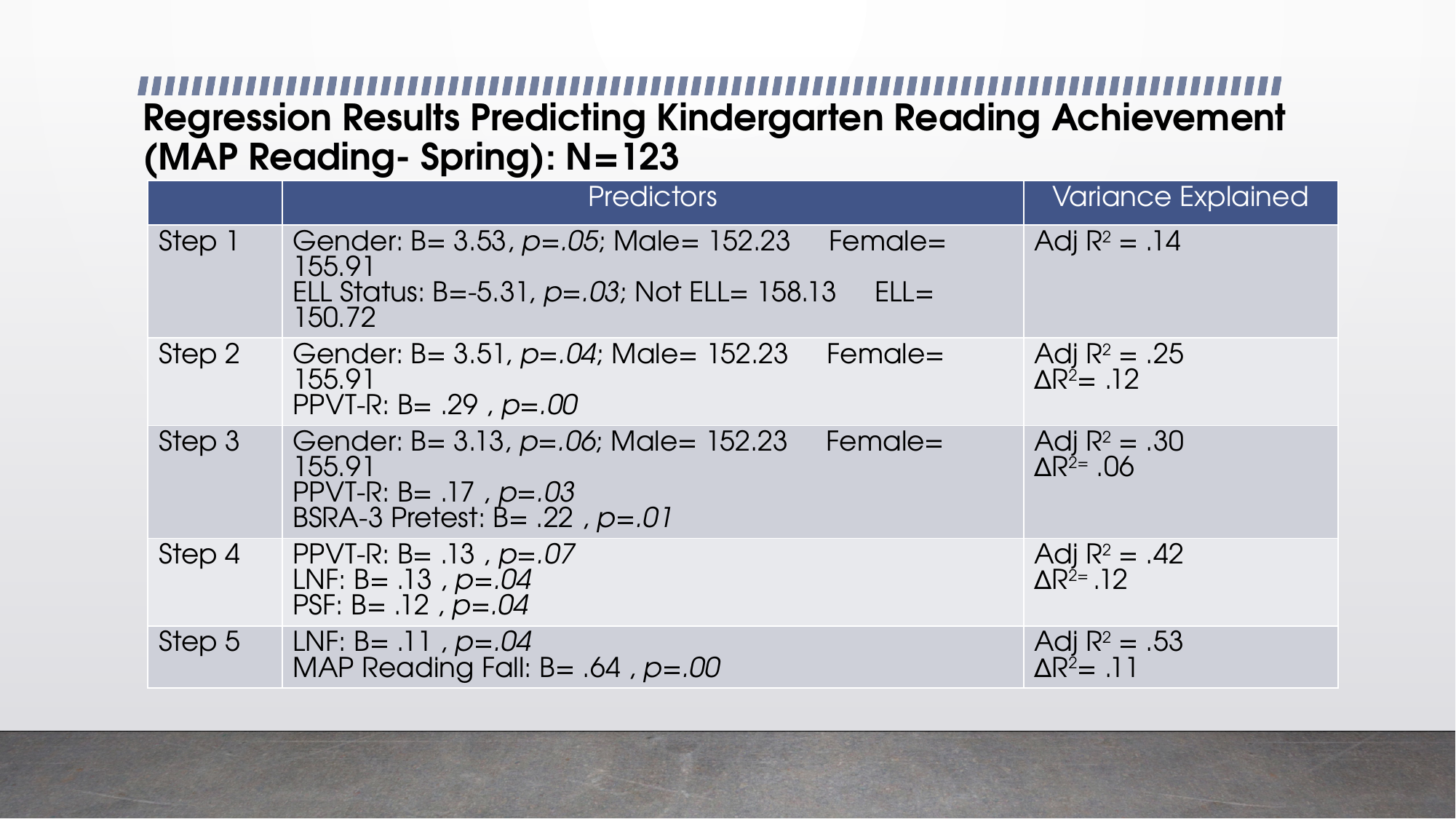

# Regression Results Predicting Kindergarten Reading Achievement (MAP Reading- Spring): N=123
|  | Predictors | Variance Explained |
| --- | --- | --- |
| Step 1 | Gender: B= 3.53, p=.05; Male= 152.23 Female= 155.91 ELL Status: B=-5.31, p=.03; Not ELL= 158.13 ELL= 150.72 | Adj R2 = .14 |
| Step 2 | Gender: B= 3.51, p=.04; Male= 152.23 Female= 155.91 PPVT-R: B= .29 , p=.00 | Adj R2 = .25 ΔR2= .12 |
| Step 3 | Gender: B= 3.13, p=.06; Male= 152.23 Female= 155.91 PPVT-R: B= .17 , p=.03 BSRA-3 Pretest: B= .22 , p=.01 | Adj R2 = .30 ΔR2= .06 |
| Step 4 | PPVT-R: B= .13 , p=.07 LNF: B= .13 , p=.04 PSF: B= .12 , p=.04 | Adj R2 = .42 ΔR2= .12 |
| Step 5 | LNF: B= .11 , p=.04 MAP Reading Fall: B= .64 , p=.00 | Adj R2 = .53 ΔR2= .11 |